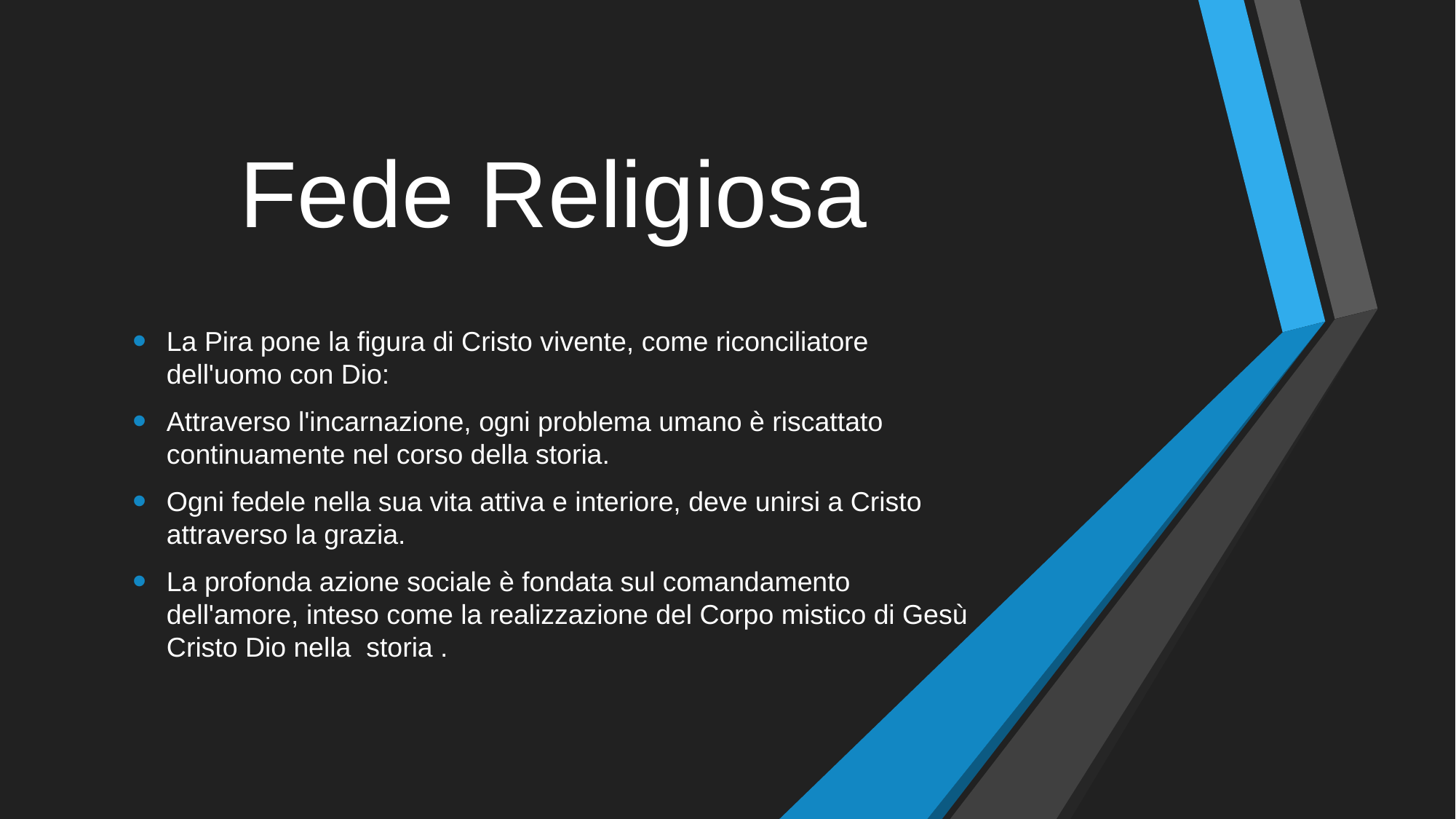

# Fede Religiosa
La Pira pone la figura di Cristo vivente, come riconciliatore dell'uomo con Dio:
Attraverso l'incarnazione, ogni problema umano è riscattato continuamente nel corso della storia.
Ogni fedele nella sua vita attiva e interiore, deve unirsi a Cristo attraverso la grazia.
La profonda azione sociale è fondata sul comandamento dell'amore, inteso come la realizzazione del Corpo mistico di Gesù Cristo Dio nella  storia .